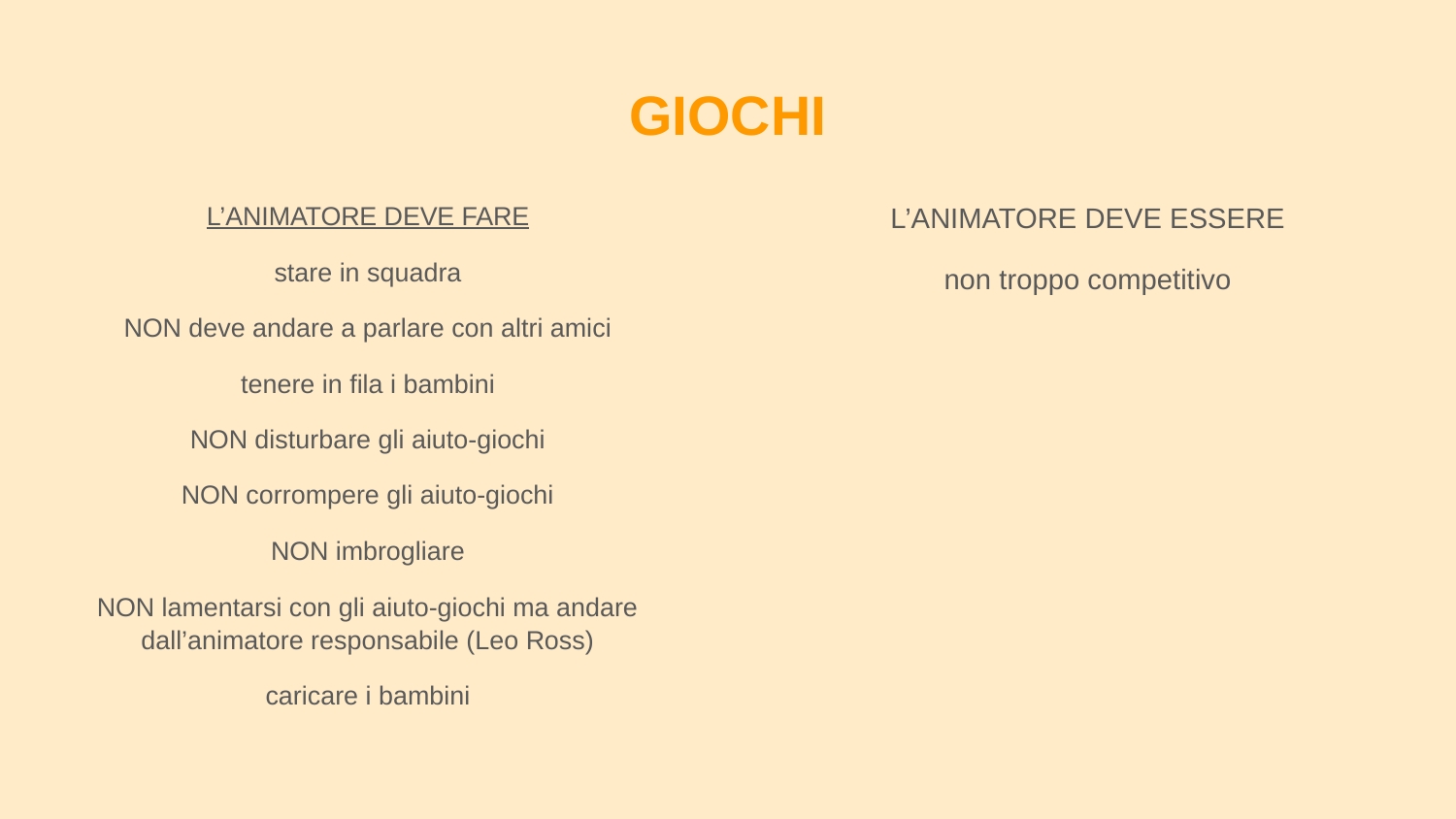

# GIOCHI
L’ANIMATORE DEVE FARE
stare in squadra
NON deve andare a parlare con altri amici
tenere in fila i bambini
NON disturbare gli aiuto-giochi
NON corrompere gli aiuto-giochi
NON imbrogliare
NON lamentarsi con gli aiuto-giochi ma andare dall’animatore responsabile (Leo Ross)
caricare i bambini
L’ANIMATORE DEVE ESSERE
non troppo competitivo